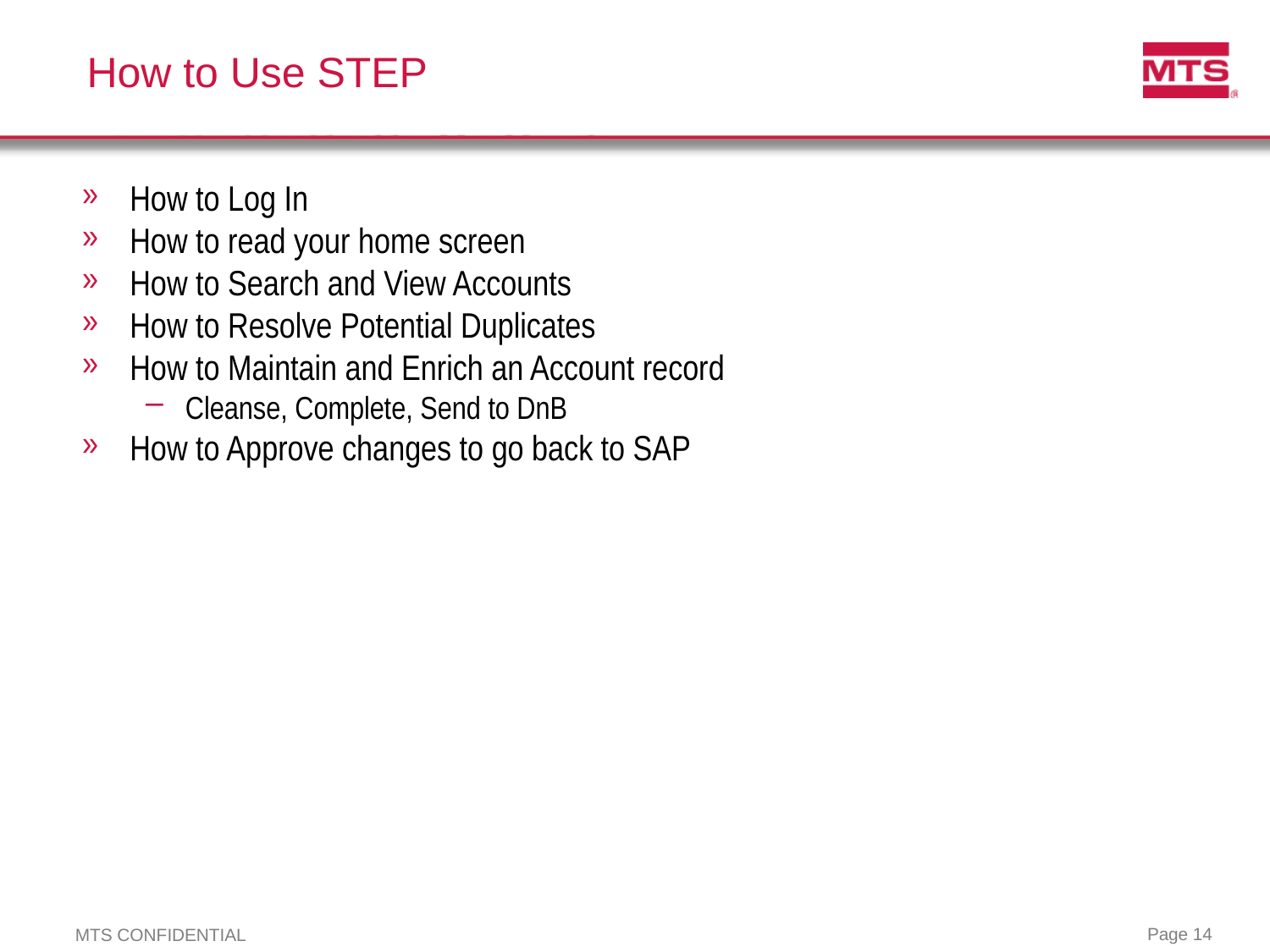

# How to Use STEP
How to Log In
How to read your home screen
How to Search and View Accounts
How to Resolve Potential Duplicates
How to Maintain and Enrich an Account record
Cleanse, Complete, Send to DnB
How to Approve changes to go back to SAP